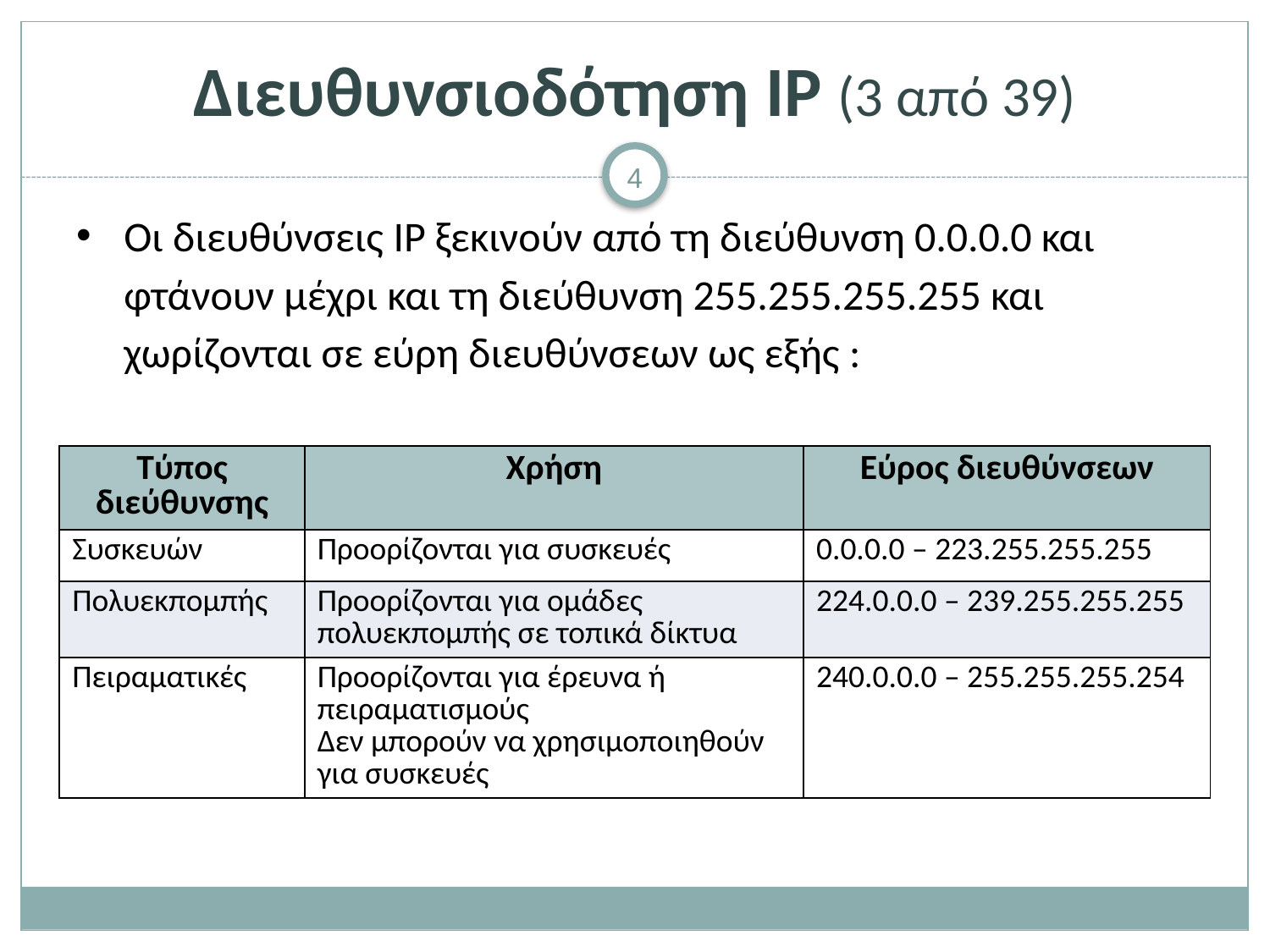

# Διευθυνσιοδότηση IP (3 από 39)
Οι διευθύνσεις IP ξεκινούν από τη διεύθυνση 0.0.0.0 και φτάνουν μέχρι και τη διεύθυνση 255.255.255.255 και χωρίζονται σε εύρη διευθύνσεων ως εξής :
| Τύπος διεύθυνσης | Χρήση | Εύρος διευθύνσεων |
| --- | --- | --- |
| Συσκευών | Προορίζονται για συσκευές | 0.0.0.0 – 223.255.255.255 |
| Πολυεκπομπής | Προορίζονται για ομάδες πολυεκπομπής σε τοπικά δίκτυα | 224.0.0.0 – 239.255.255.255 |
| Πειραματικές | Προορίζονται για έρευνα ή πειραματισμούς Δεν μπορούν να χρησιμοποιηθούν για συσκευές | 240.0.0.0 – 255.255.255.254 |